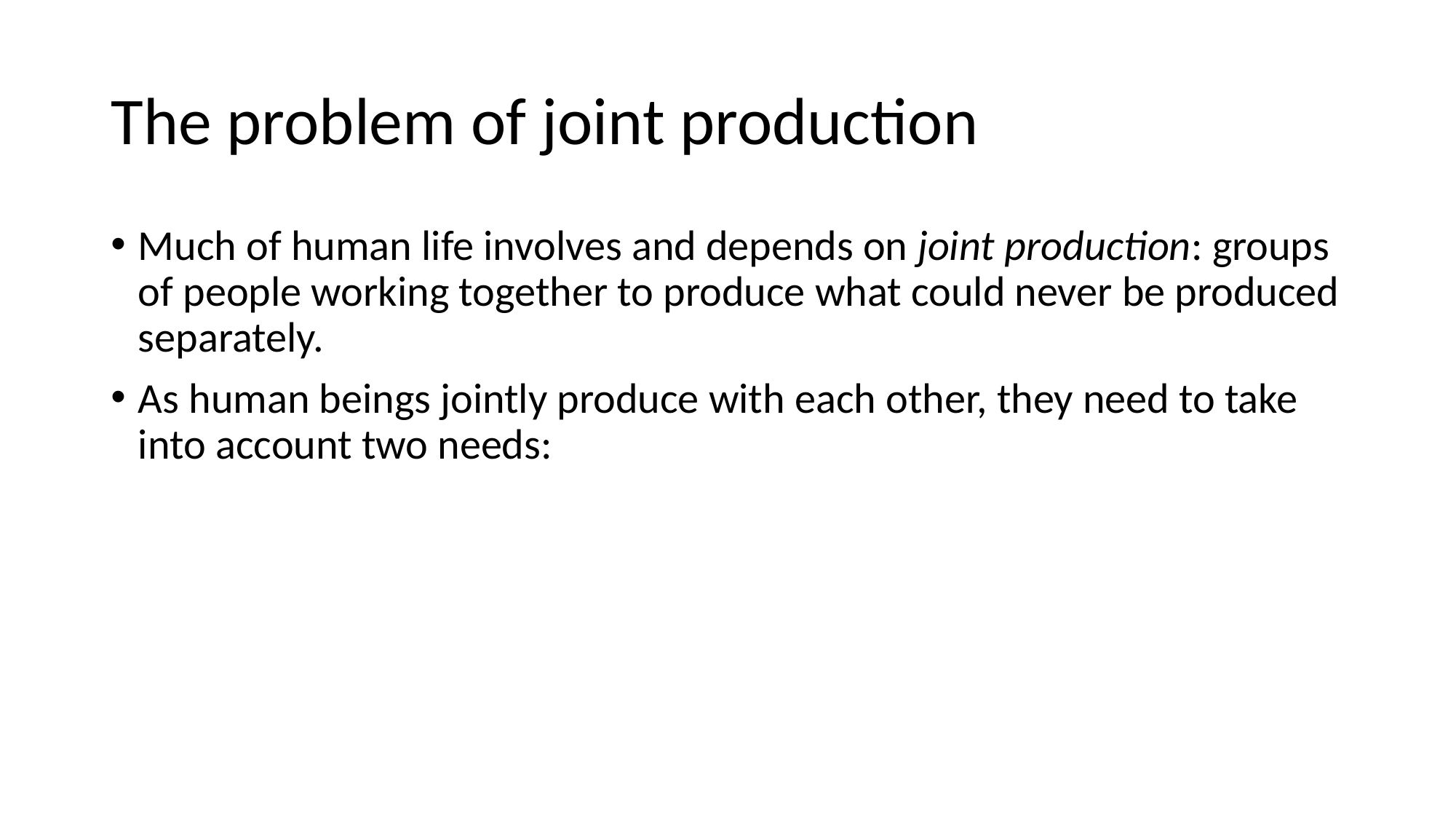

# The problem of joint production
Much of human life involves and depends on joint production: groups of people working together to produce what could never be produced separately.
As human beings jointly produce with each other, they need to take into account two needs: